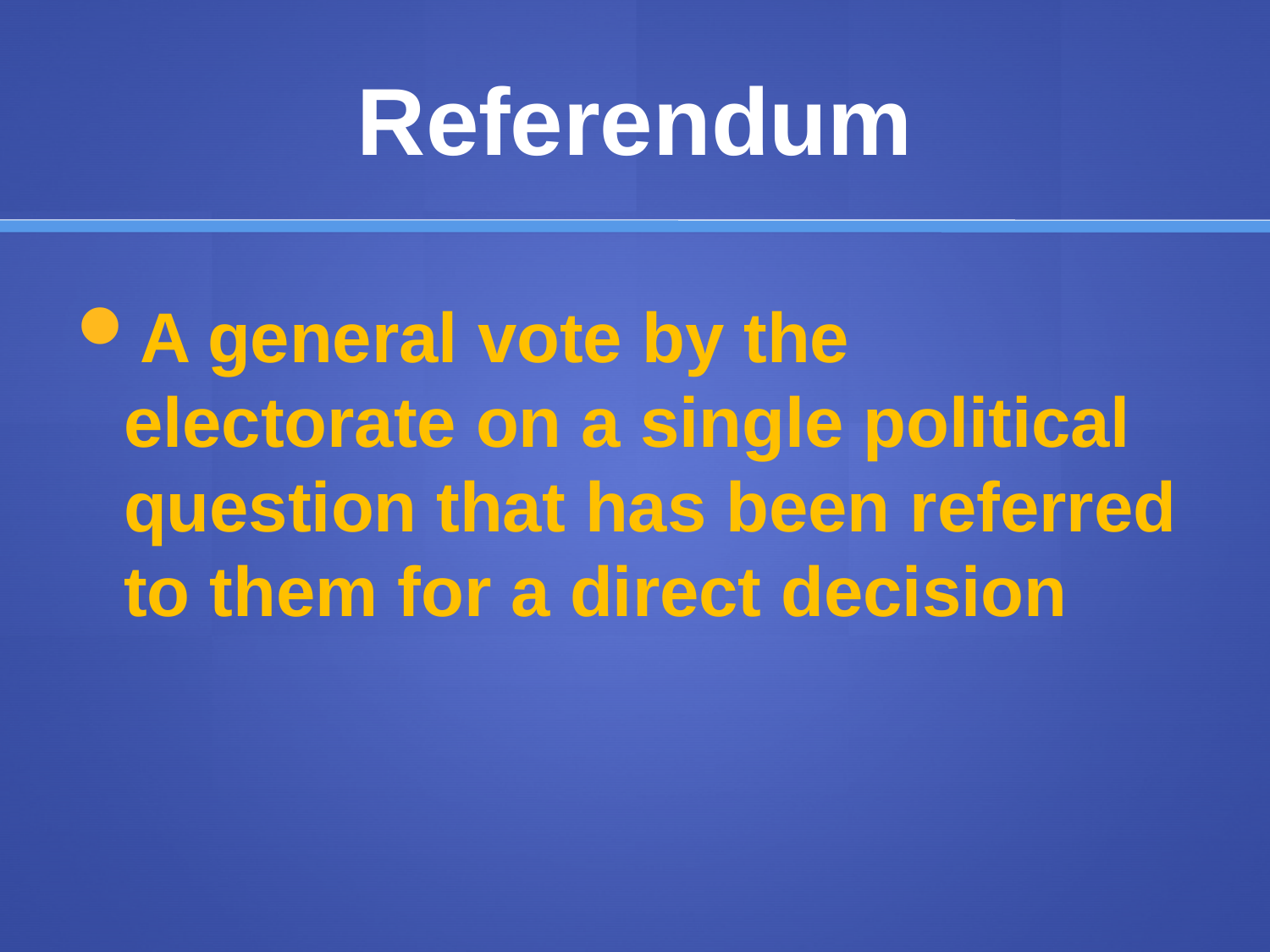

# Referendum
A general vote by the electorate on a single political question that has been referred to them for a direct decision